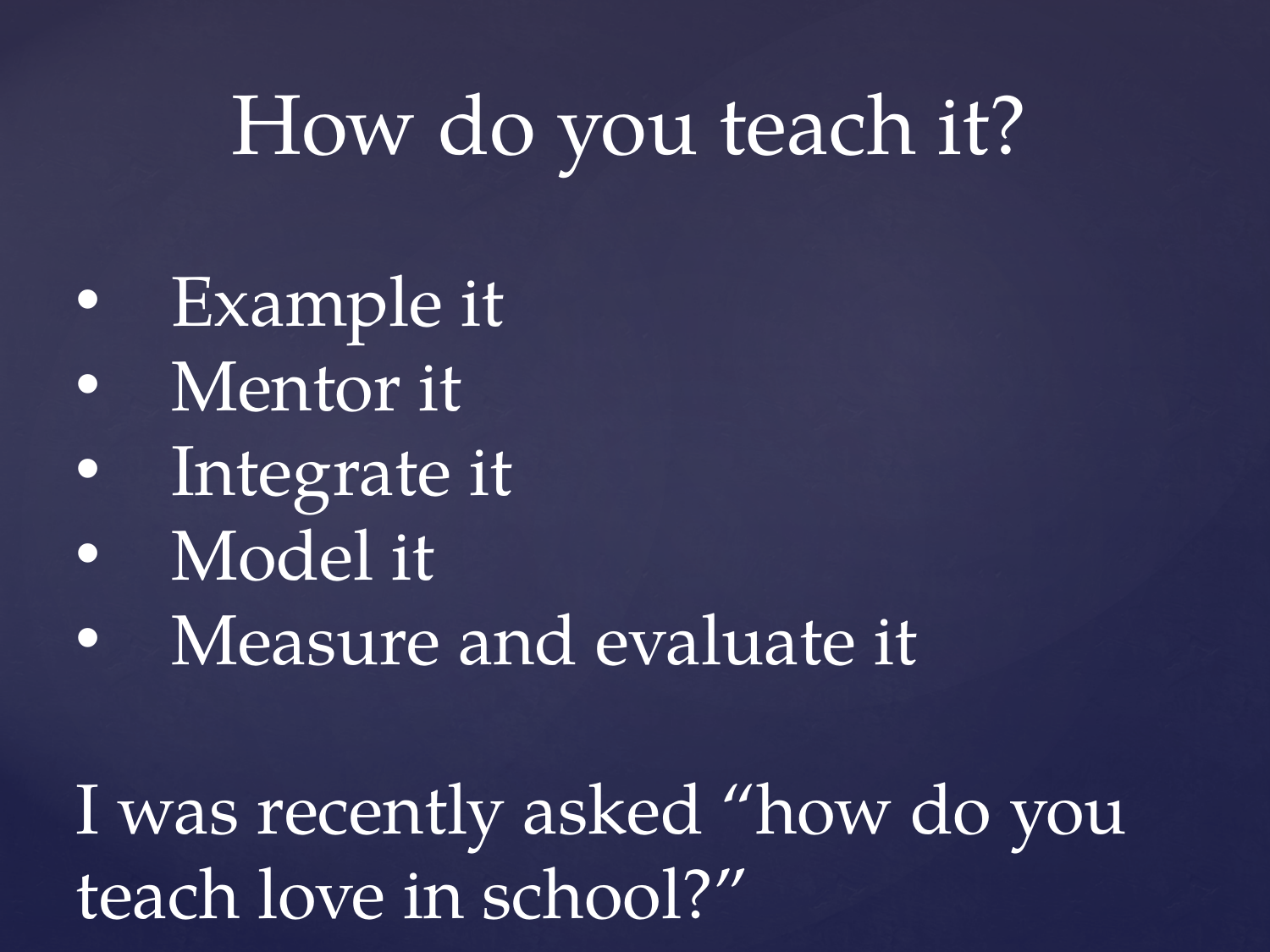

How do you teach it?

Example it
Mentor it
Integrate it
Model it
Measure and evaluate it

I was recently asked “how do you teach love in school?”